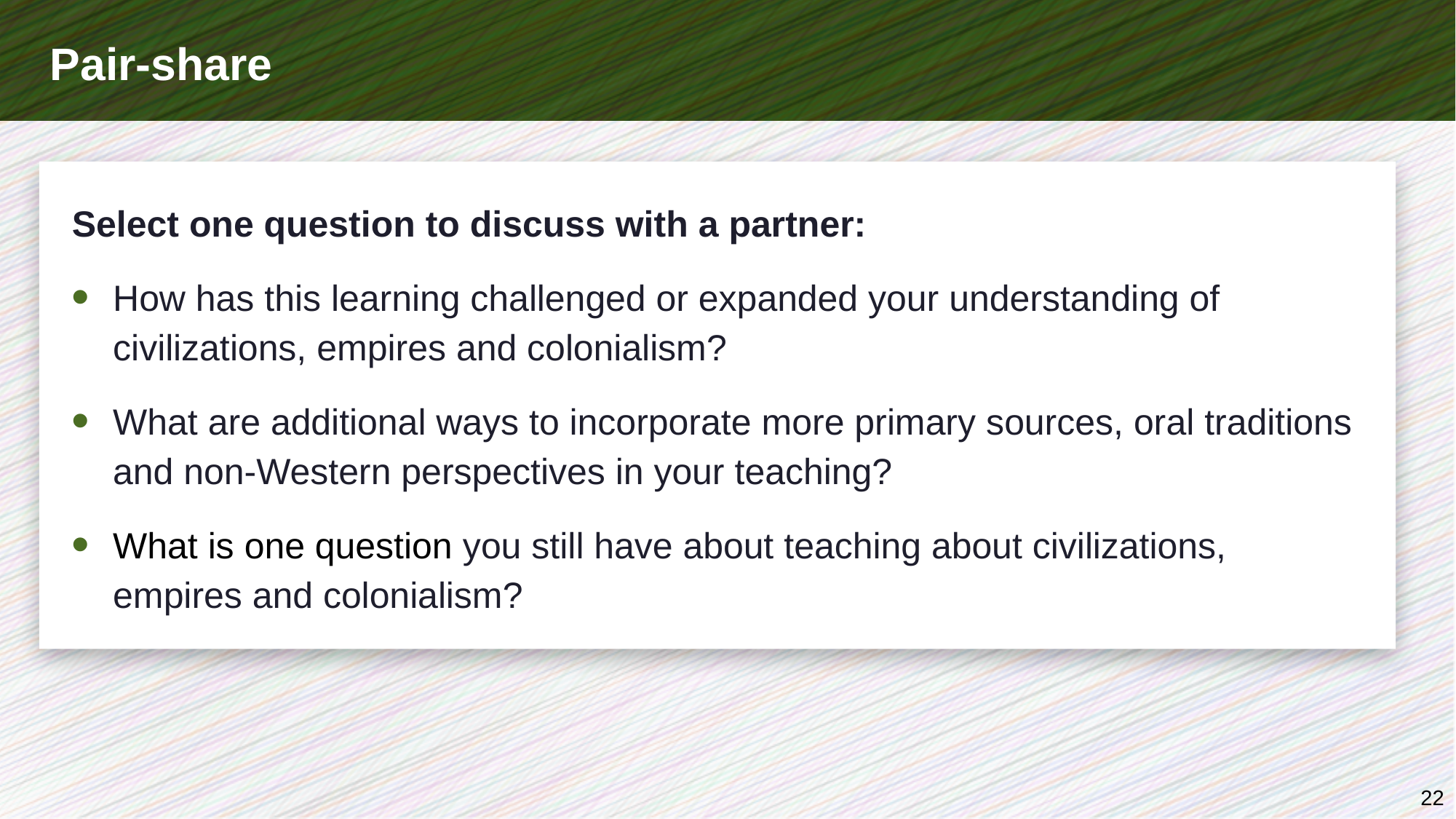

# Pair-share
Select one question to discuss with a partner:
How has this learning challenged or expanded your understanding of civilizations, empires and colonialism?
What are additional ways to incorporate more primary sources, oral traditions and non-Western perspectives in your teaching?
What is one question you still have about teaching about civilizations, empires and colonialism?
22